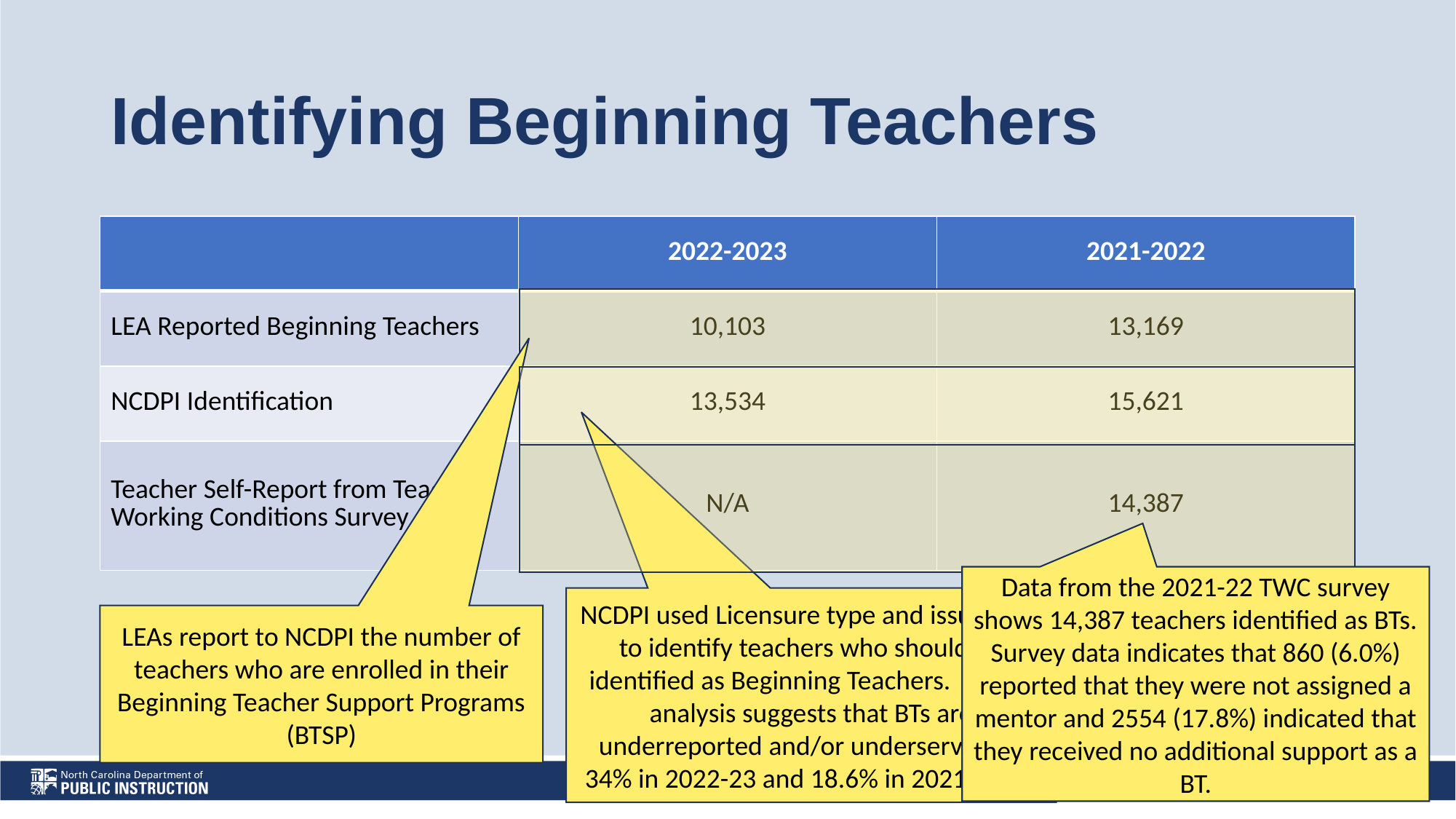

# Identifying Beginning Teachers
|  | 2022-2023 | 2021-2022 |
| --- | --- | --- |
| LEA Reported Beginning Teachers | 10,103 | 13,169 |
| NCDPI Identification | 13,534 | 15,621 |
| Teacher Self-Report from Teacher Working Conditions Survey | N/A | 14,387 |

Data from the 2021-22 TWC survey shows 14,387 teachers identified as BTs. Survey data indicates that 860 (6.0%) reported that they were not assigned a mentor and 2554 (17.8%) indicated that they received no additional support as a BT.
NCDPI used Licensure type and issue date to identify teachers who should be identified as Beginning Teachers.  NCDPI analysis suggests that BTs are underreported and/or underserved by 34% in 2022-23 and 18.6% in 2021-2022.
LEAs report to NCDPI the number of teachers who are enrolled in their Beginning Teacher Support Programs (BTSP)